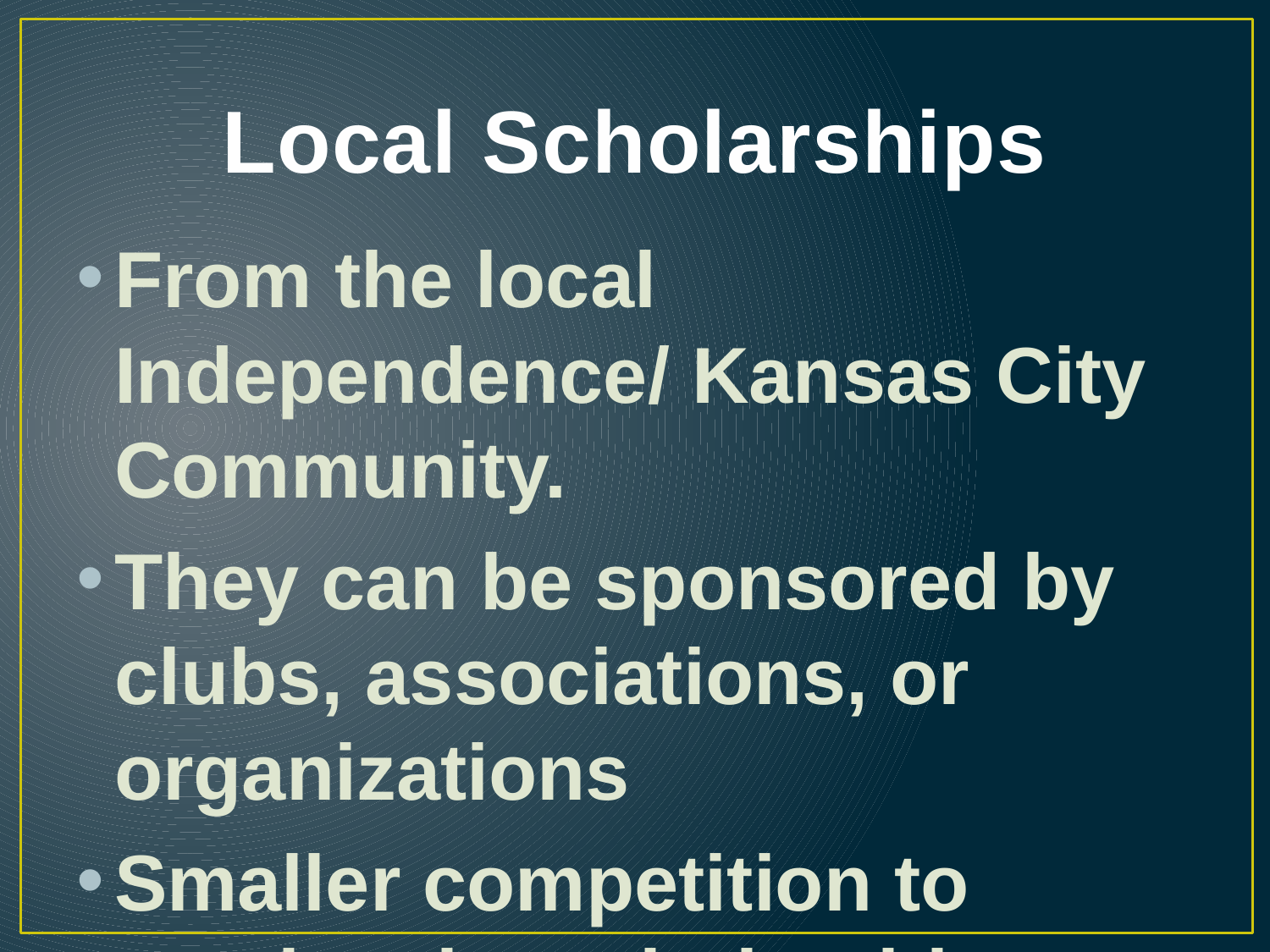

# Local Scholarships
From the local Independence/ Kansas City Community.
They can be sponsored by clubs, associations, or organizations
Smaller competition to receive the scholarship